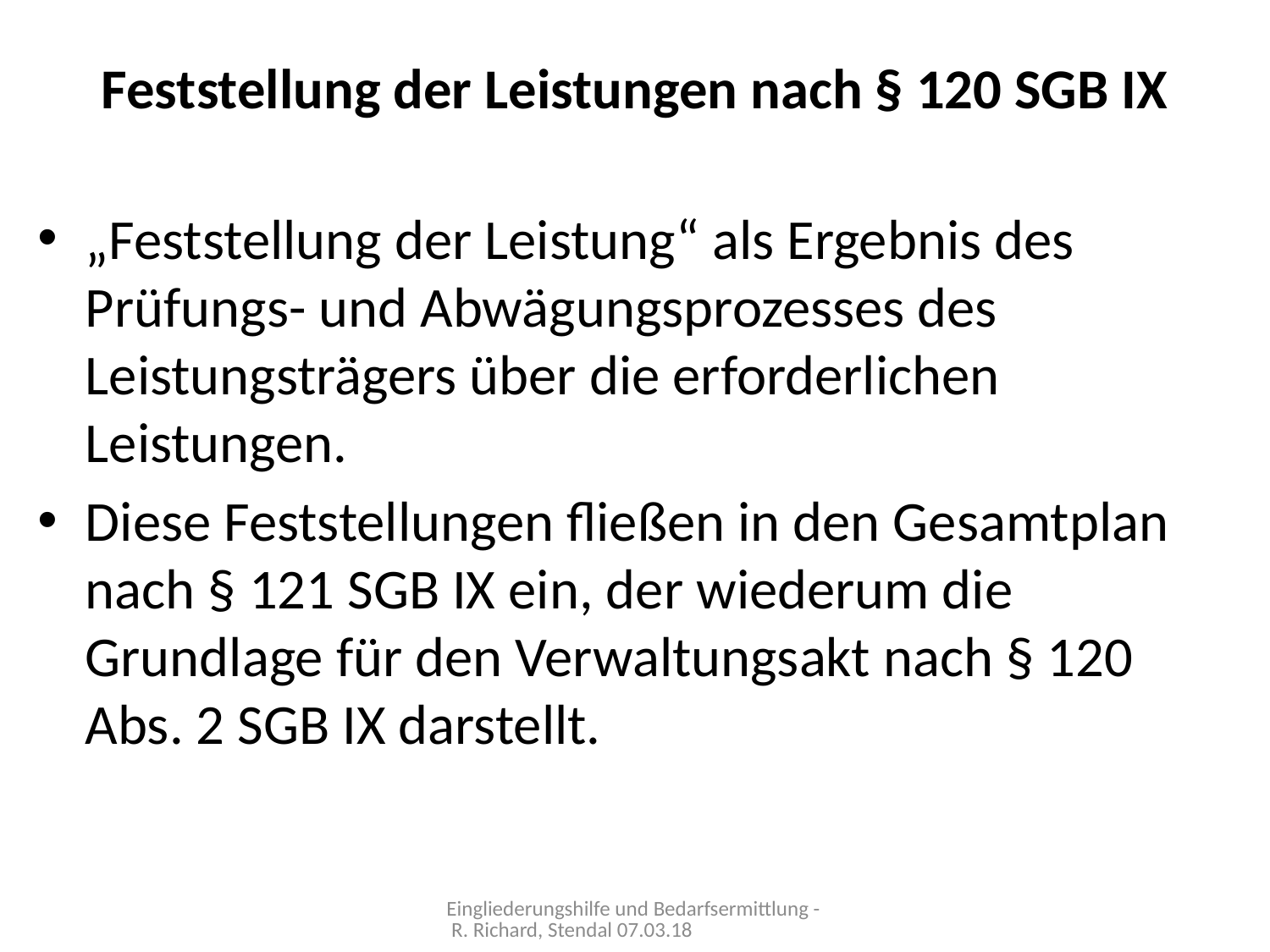

# Feststellung der Leistungen nach § 120 SGB IX
„Feststellung der Leistung“ als Ergebnis des Prüfungs- und Abwägungsprozesses des Leistungsträgers über die erforderlichen Leistungen.
Diese Feststellungen fließen in den Gesamtplan nach § 121 SGB IX ein, der wiederum die Grundlage für den Verwaltungsakt nach § 120 Abs. 2 SGB IX darstellt.

Eingliederungshilfe und Bedarfsermittlung - R. Richard, Stendal 07.03.18